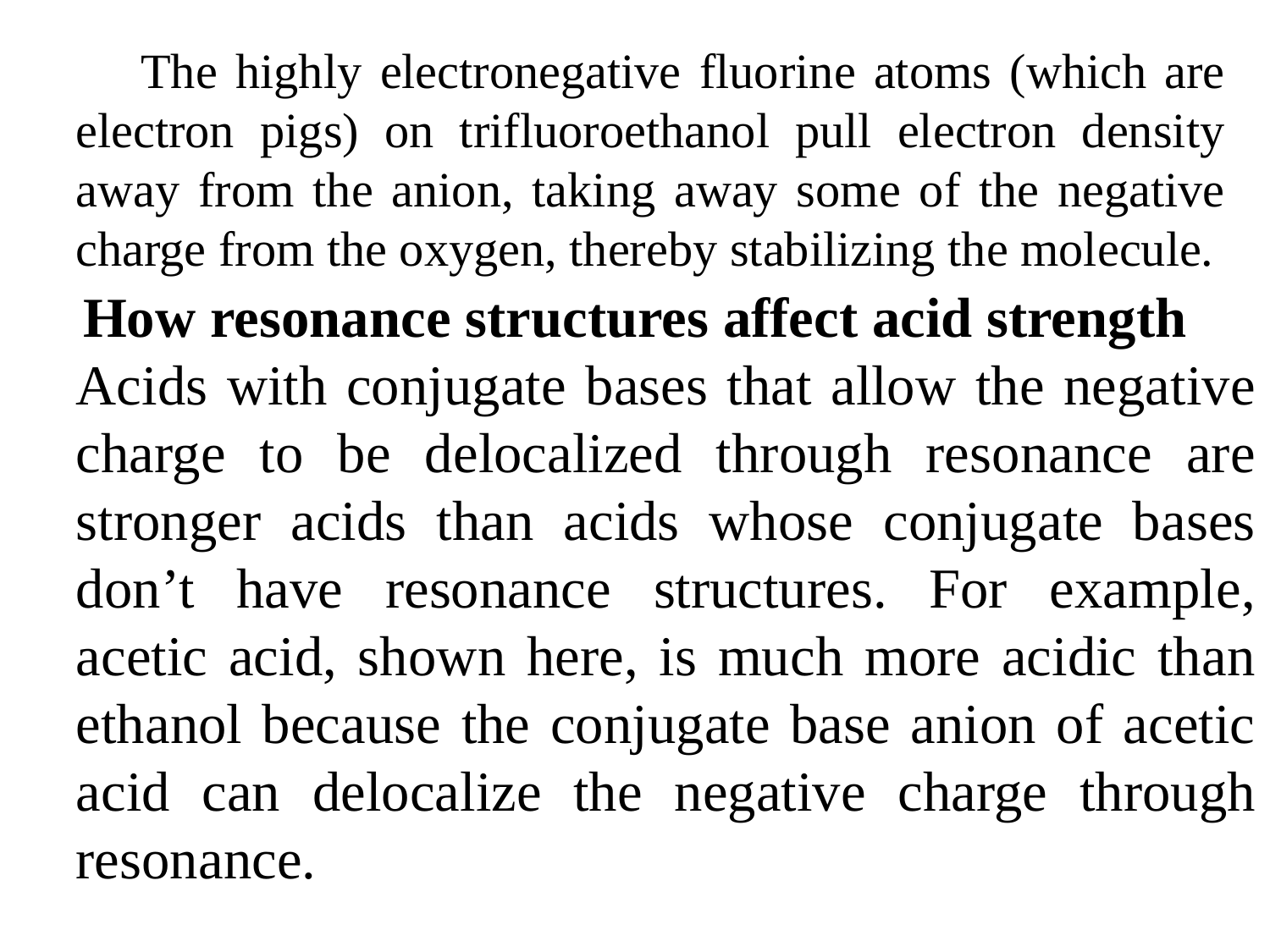

The highly electronegative fluorine atoms (which are electron pigs) on trifluoroethanol pull electron density away from the anion, taking away some of the negative charge from the oxygen, thereby stabilizing the molecule.

 How resonance structures affect acid strength
Acids with conjugate bases that allow the negative charge to be delocalized through resonance are stronger acids than acids whose conjugate bases don’t have resonance structures. For example, acetic acid, shown here, is much more acidic than ethanol because the conjugate base anion of acetic acid can delocalize the negative charge through resonance.